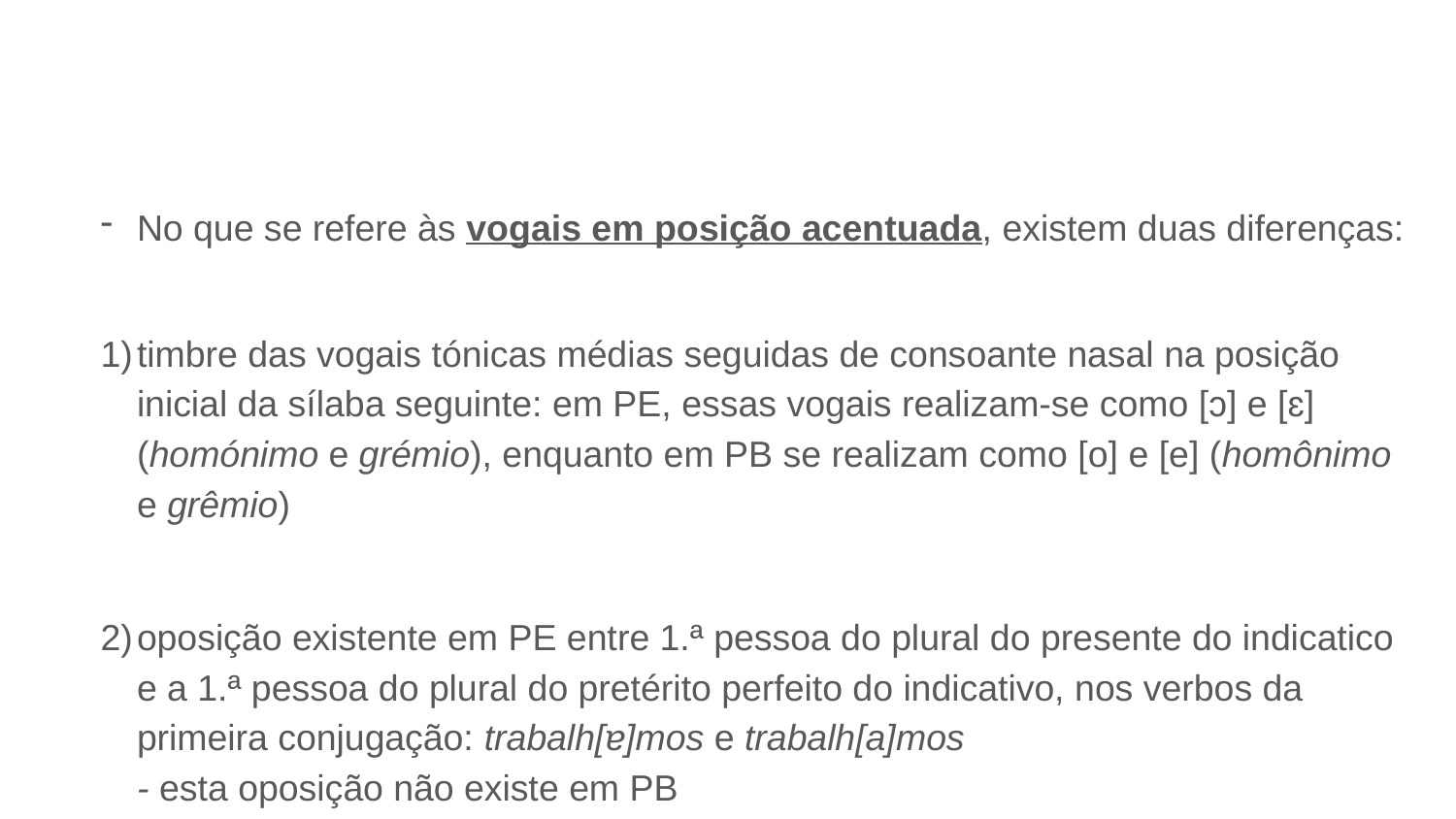

No que se refere às vogais em posição acentuada, existem duas diferenças:
timbre das vogais tónicas médias seguidas de consoante nasal na posição inicial da sílaba seguinte: em PE, essas vogais realizam-se como [ɔ] e [ɛ] (homónimo e grémio), enquanto em PB se realizam como [o] e [e] (homônimo e grêmio)
oposição existente em PE entre 1.ª pessoa do plural do presente do indicatico e a 1.ª pessoa do plural do pretérito perfeito do indicativo, nos verbos da primeira conjugação: trabalh[ɐ]mos e trabalh[a]mos
- esta oposição não existe em PB